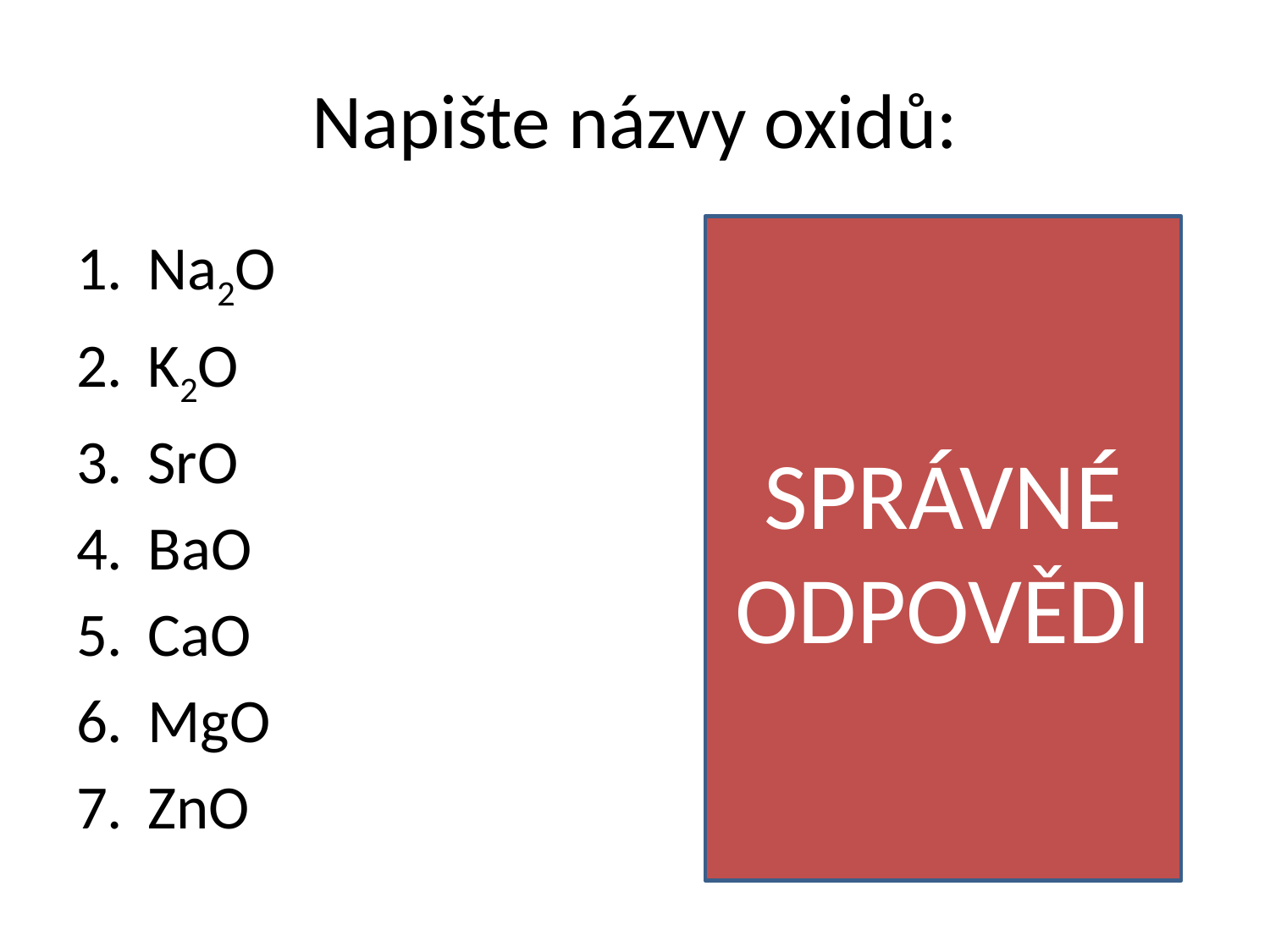

# Napište názvy oxidů:
SPRÁVNÉ ODPOVĚDI
Oxid sodný
Oxid draselný
Oxid strontnatý
Oxid barnatý
Oxid vápenatý
Oxid hořečnatý
Oxid zinečnatý
Na2O
K2O
SrO
BaO
CaO
MgO
ZnO